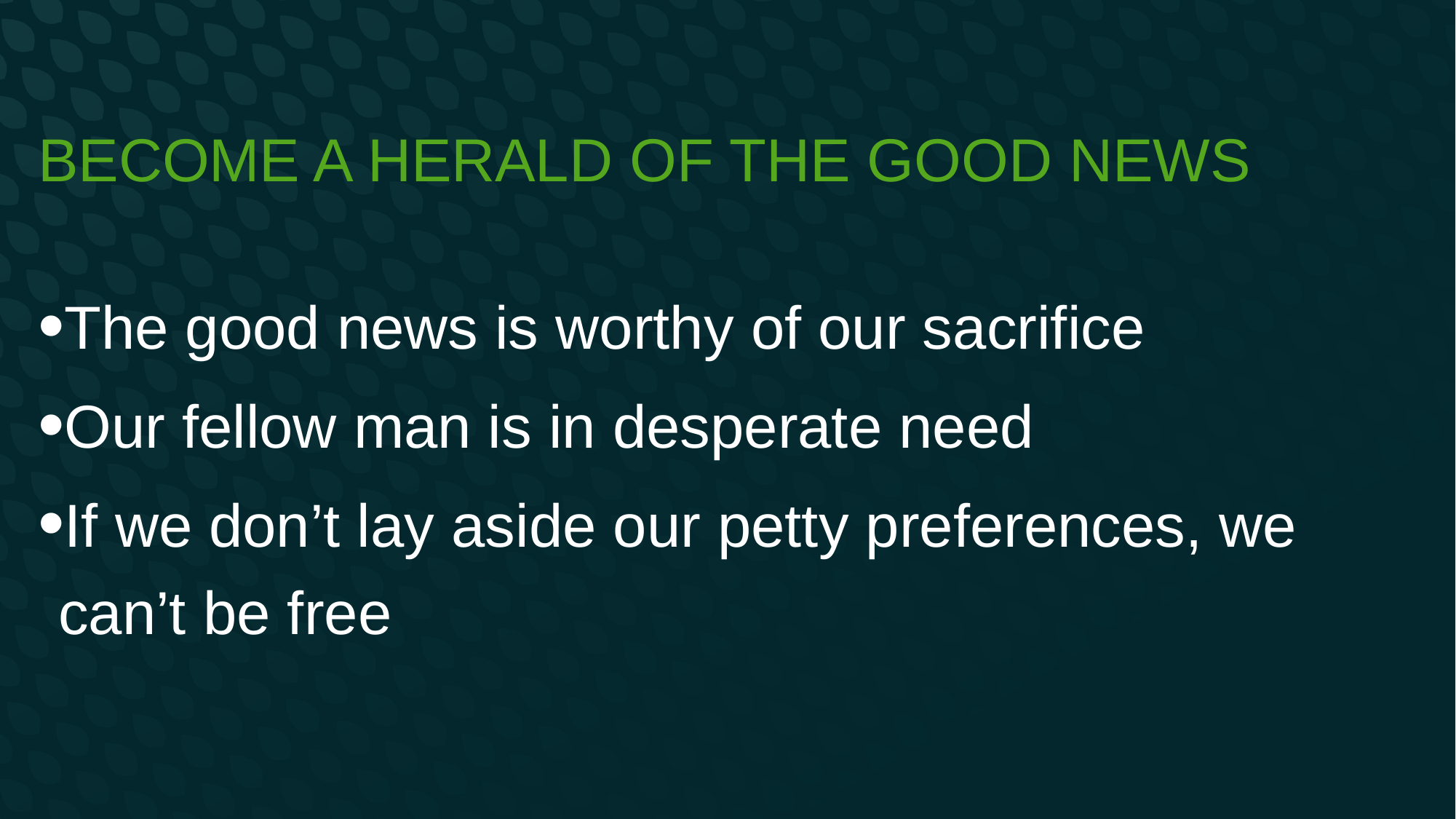

# Become a herald of the good news
The good news is worthy of our sacrifice
Our fellow man is in desperate need
If we don’t lay aside our petty preferences, we can’t be free